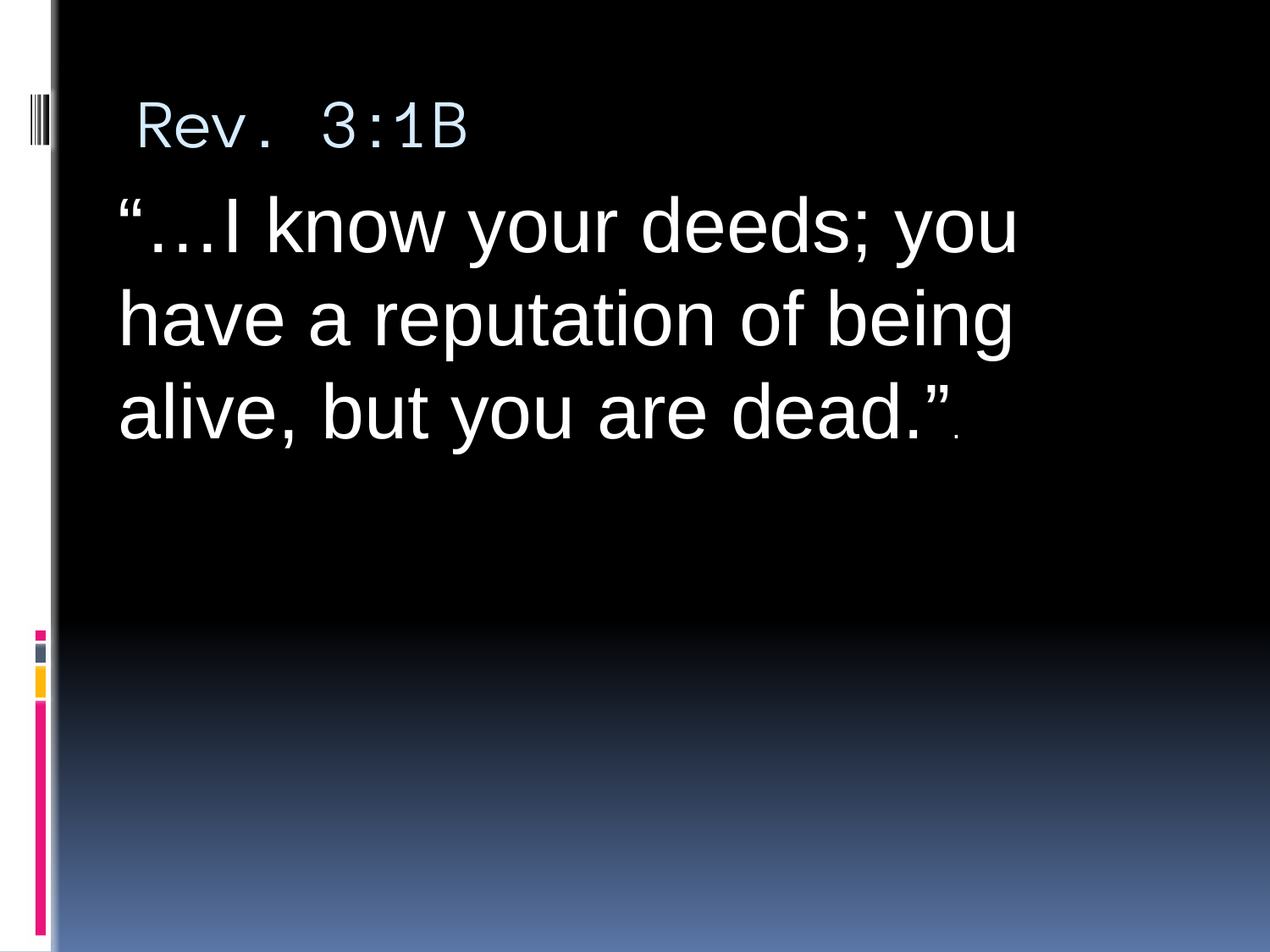

# Rev. 3:1B
“…I know your deeds; you have a reputation of being alive, but you are dead.”.